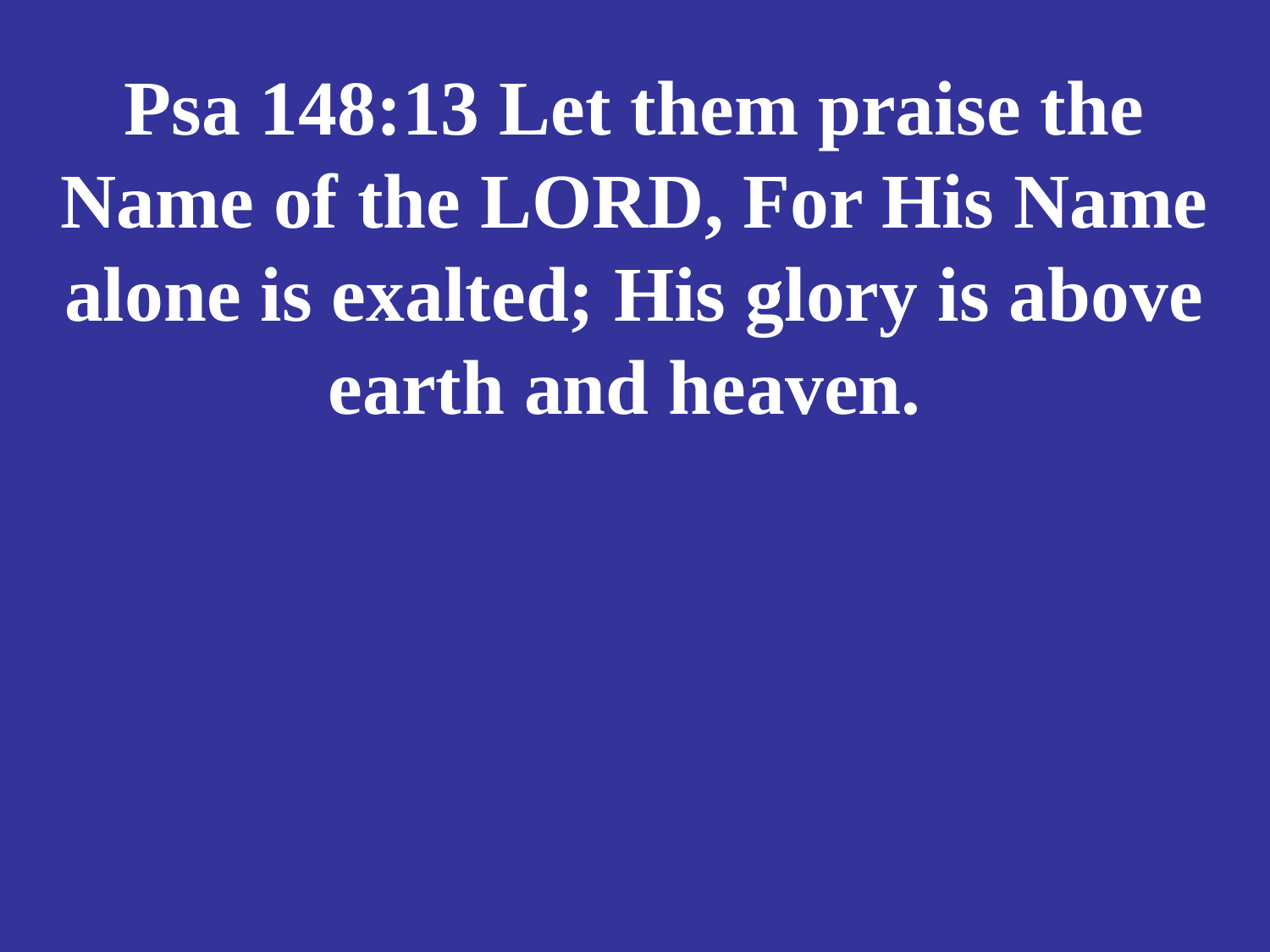

# Psa 148:13 Let them praise the Name of the LORD, For His Name alone is exalted; His glory is above earth and heaven.